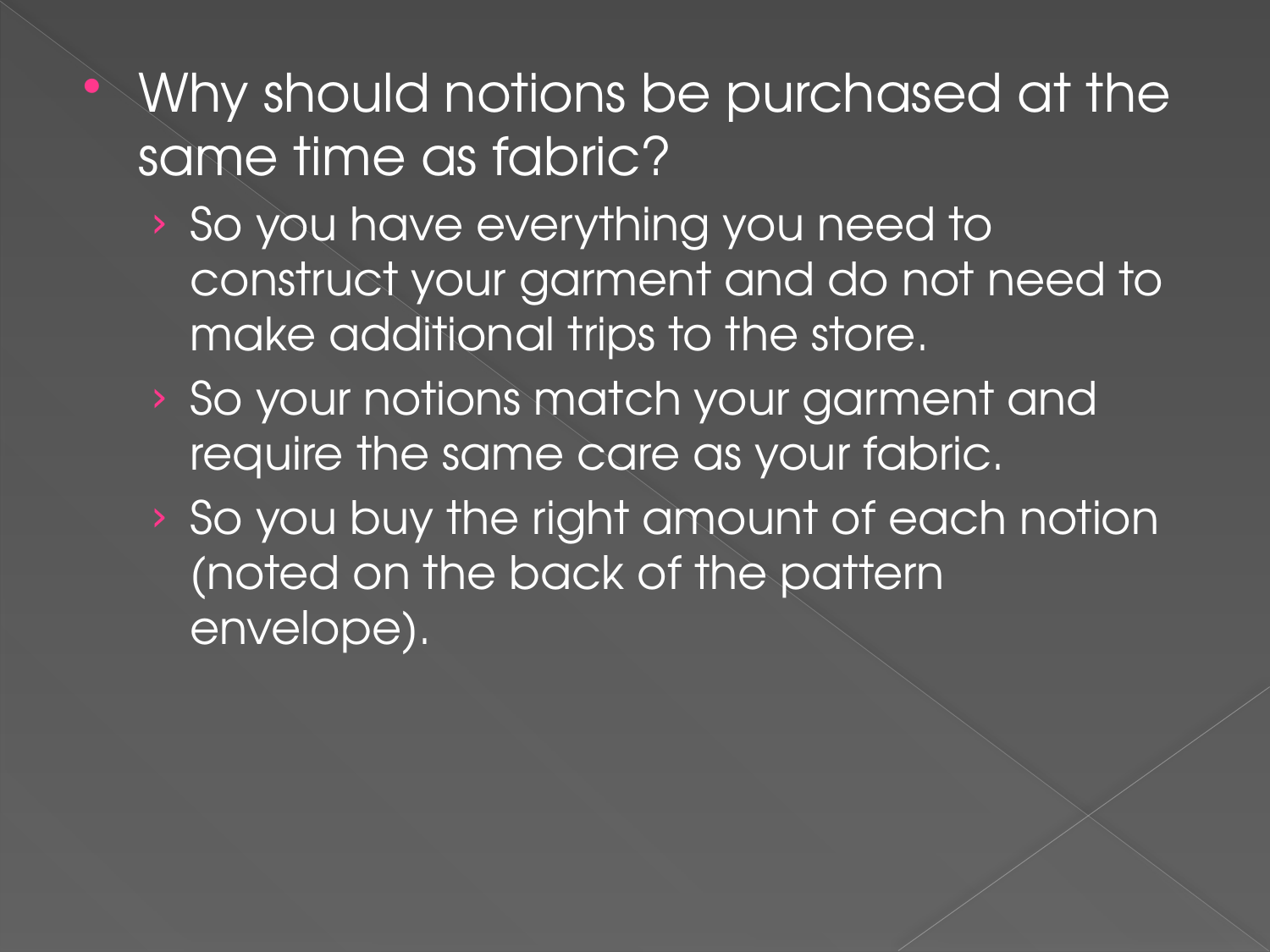

Why should notions be purchased at the same time as fabric?
So you have everything you need to construct your garment and do not need to make additional trips to the store.
So your notions match your garment and require the same care as your fabric.
So you buy the right amount of each notion (noted on the back of the pattern envelope).